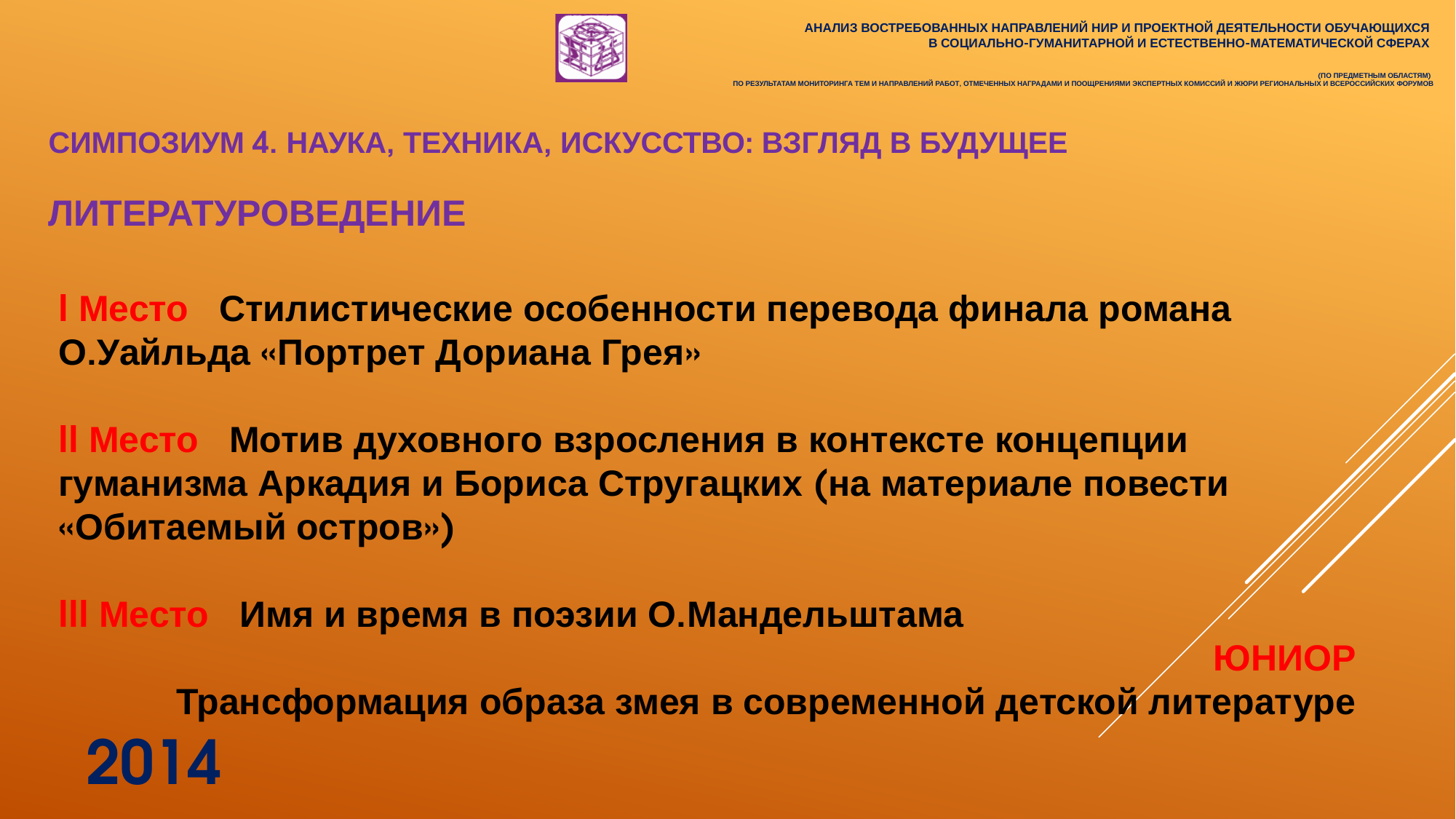

Анализ востребованных направлений нир и проектной деятельности обучающихся
в социально-гуманитарной и естественно-математической сферах
(по предметным областям)
по результатам мониторинга тем и направлений работ, отмеченных наградами и поощрениями экспертных комиссий и жюри региональных и всероссийских форумов
# СИМПОЗИУМ 4. НАУКА, ТЕХНИКА, ИСКУССТВО: ВЗГЛЯД В БУДУЩЕЕ
литературоведение

I Место   Стилистические особенности перевода финала романа О.Уайльда «Портрет Дориана Грея»

II Место   Мотив духовного взросления в контексте концепции гуманизма Аркадия и Бориса Стругацких (на материале повести «Обитаемый остров»)

III Место   Имя и время в поэзии О.Мандельштама
ЮНИОР
Трансформация образа змея в современной детской литературе
2014